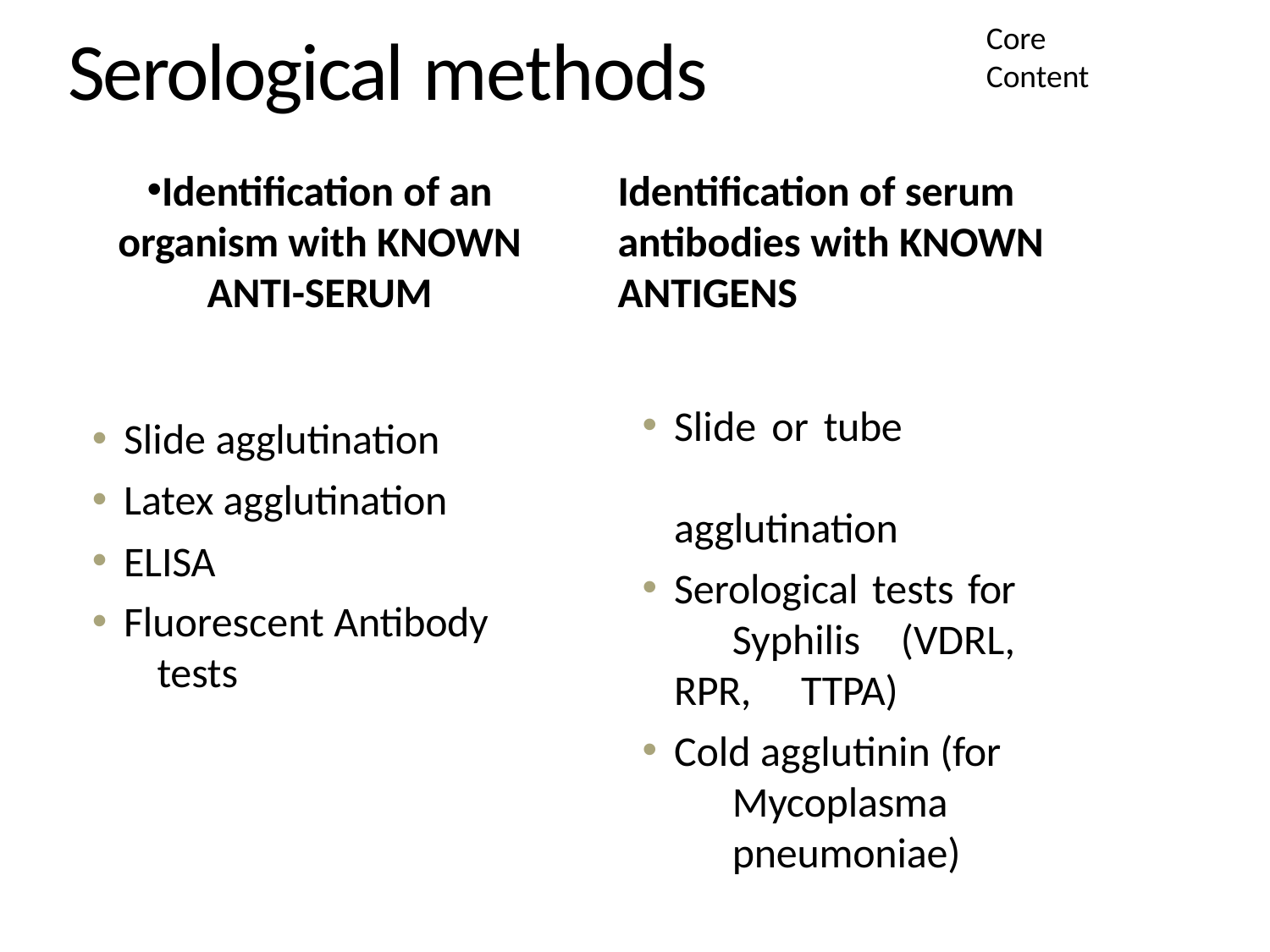

Core Content
# Serological methods
Identification of an organism with KNOWN ANTI-SERUM

Slide agglutination
Latex agglutination
ELISA
Fluorescent Antibody 	tests
Identification of serum antibodies with KNOWN ANTIGENS

Slide or tube 	agglutination
Serological tests for 	Syphilis (VDRL, RPR, 	TTPA)
Cold agglutinin (for 	Mycoplasma 	pneumoniae)